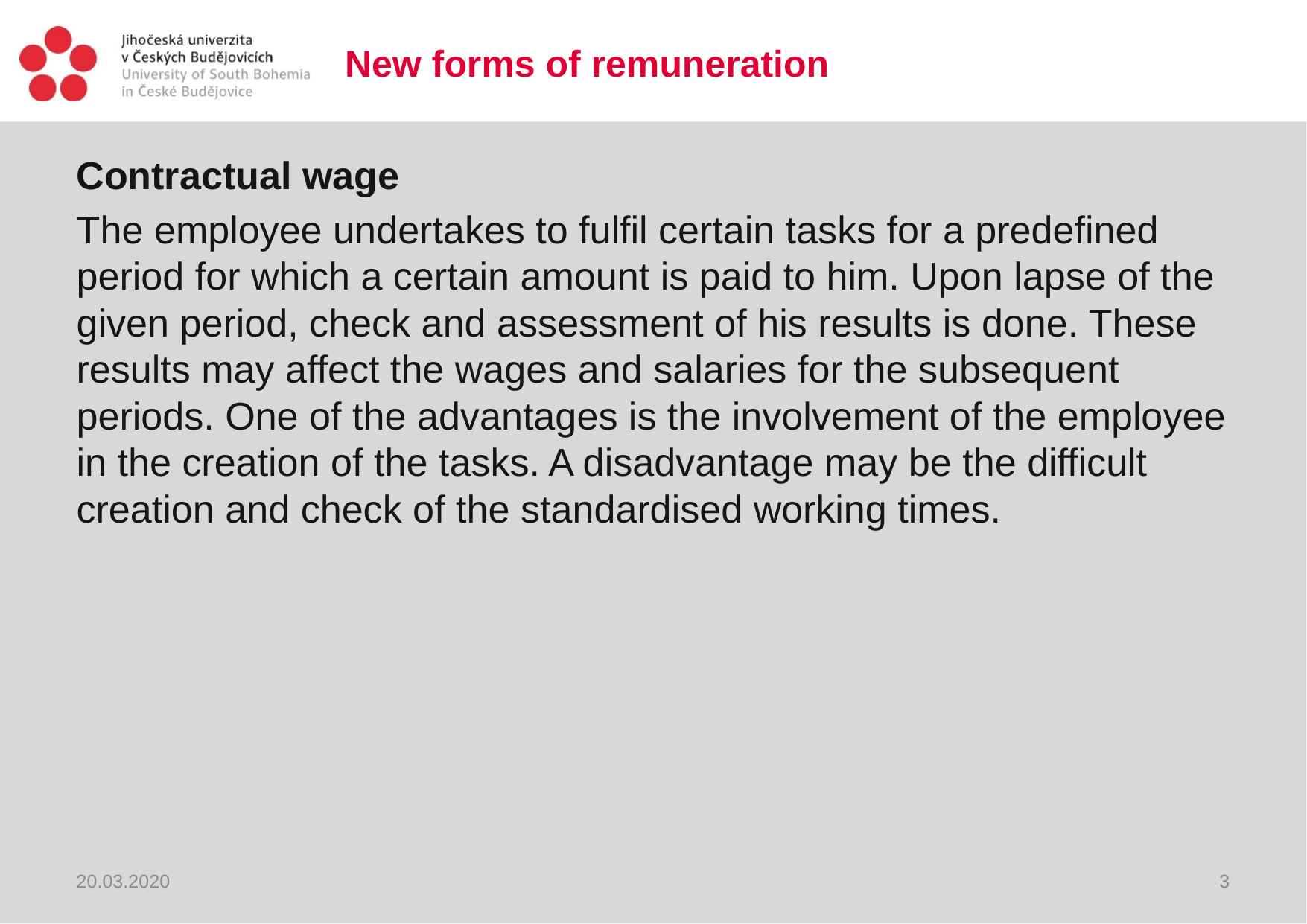

# New forms of remuneration
Contractual wage
The employee undertakes to fulfil certain tasks for a predefined period for which a certain amount is paid to him. Upon lapse of the given period, check and assessment of his results is done. These results may affect the wages and salaries for the subsequent periods. One of the advantages is the involvement of the employee in the creation of the tasks. A disadvantage may be the difficult creation and check of the standardised working times.
20.03.2020
3